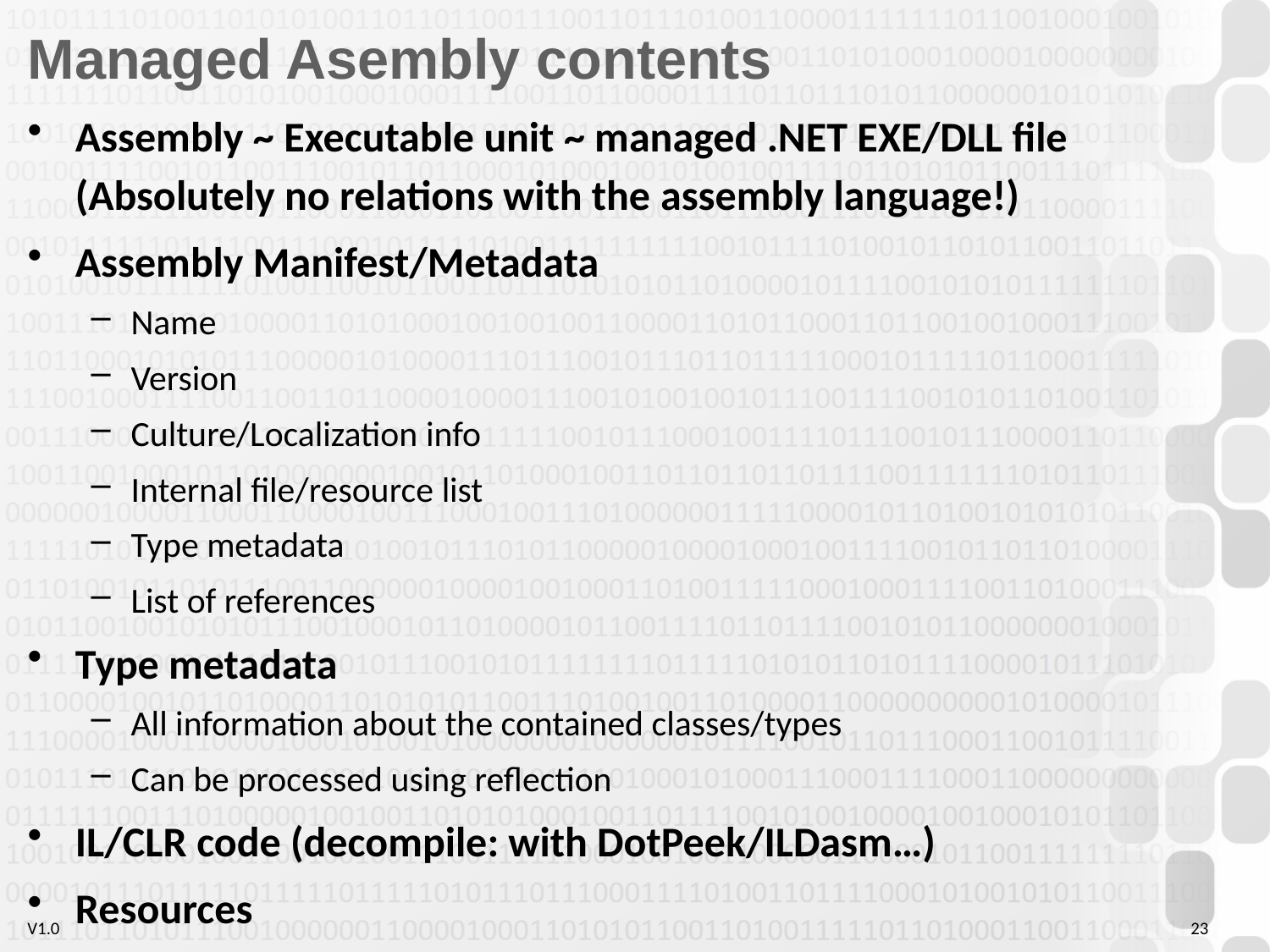

# Managed Asembly contents
Assembly ~ Executable unit ~ managed .NET EXE/DLL file (Absolutely no relations with the assembly language!)
Assembly Manifest/Metadata
Name
Version
Culture/Localization info
Internal file/resource list
Type metadata
List of references
Type metadata
All information about the contained classes/types
Can be processed using reflection
IL/CLR code (decompile: with DotPeek/ILDasm…)
Resources
23